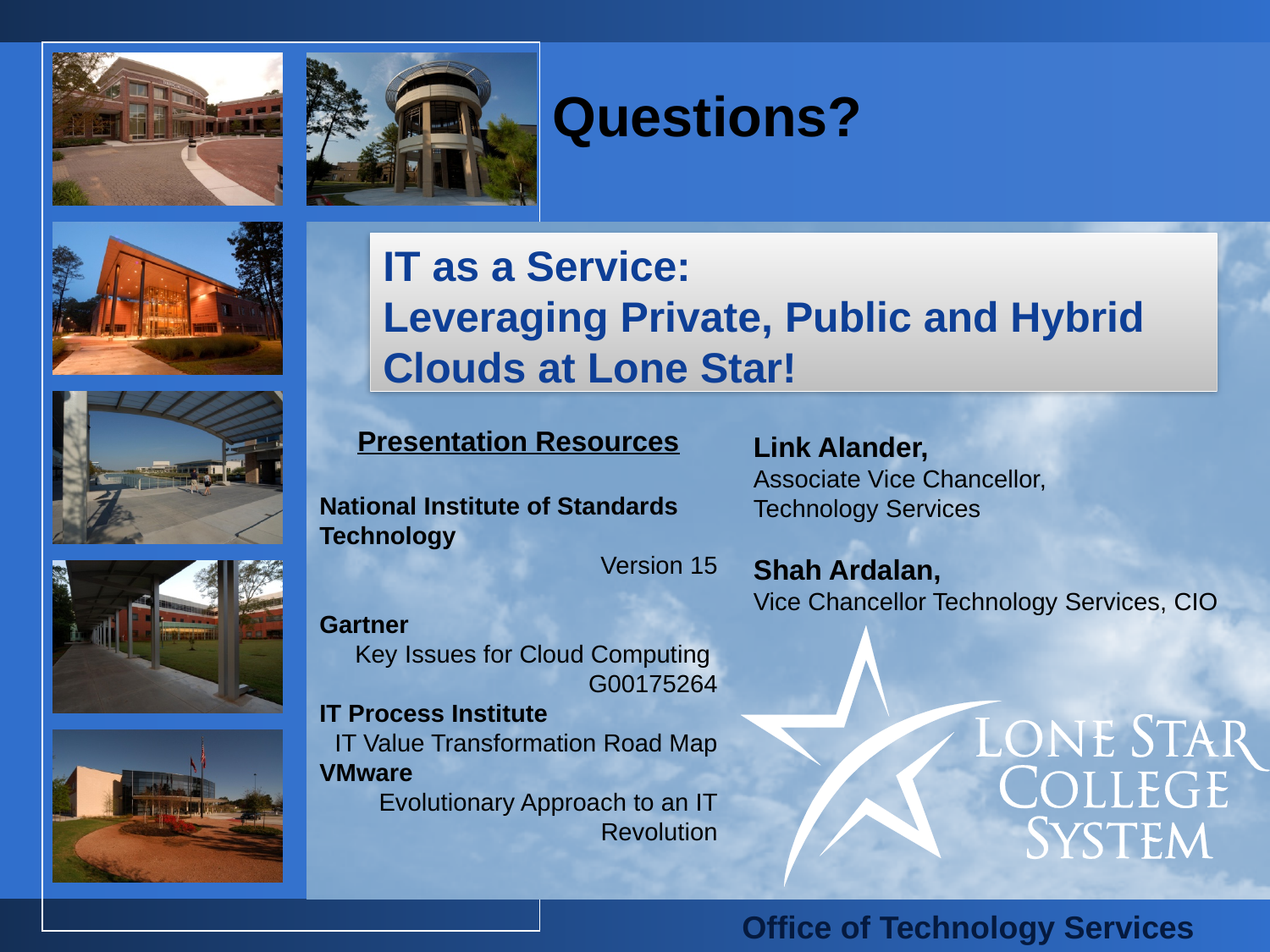

Questions?
# IT as a Service: Leveraging Private, Public and Hybrid Clouds at Lone Star!
Presentation Resources

National Institute of Standards Technology
Version 15

Gartner
Key Issues for Cloud Computing
G00175264
IT Process Institute
IT Value Transformation Road Map
VMware
Evolutionary Approach to an IT Revolution
Link Alander,
Associate Vice Chancellor,
Technology Services

Shah Ardalan,
Vice Chancellor Technology Services, CIO